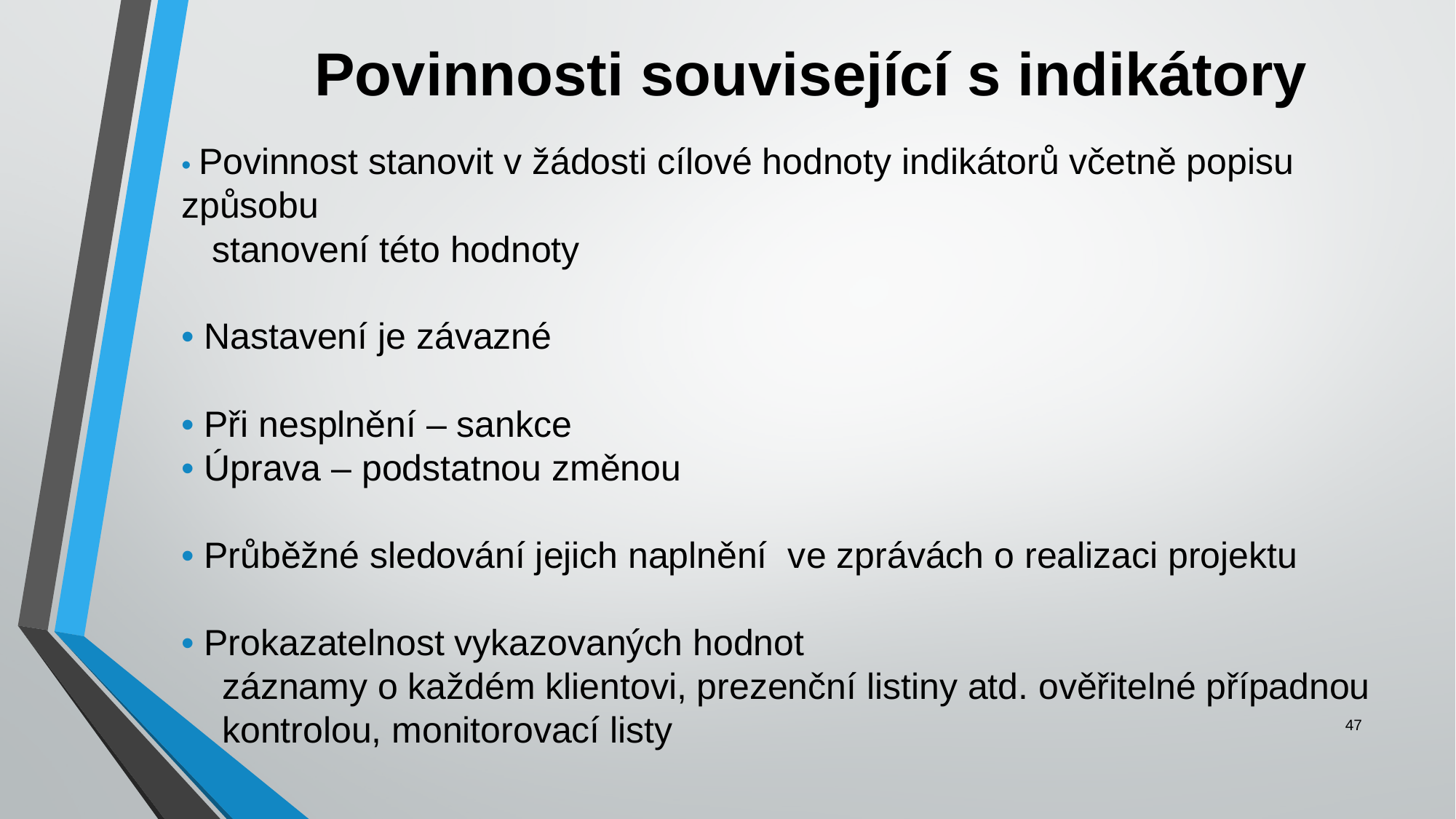

Povinnosti související s indikátory
• Povinnost stanovit v žádosti cílové hodnoty indikátorů včetně popisu způsobu
   stanovení této hodnoty

• Nastavení je závazné

• Při nesplnění – sankce
• Úprava – podstatnou změnou

• Průběžné sledování jejich naplnění  ve zprávách o realizaci projektu

• Prokazatelnost vykazovaných hodnot
    záznamy o každém klientovi, prezenční listiny atd. ověřitelné případnou
    kontrolou, monitorovací listy
47